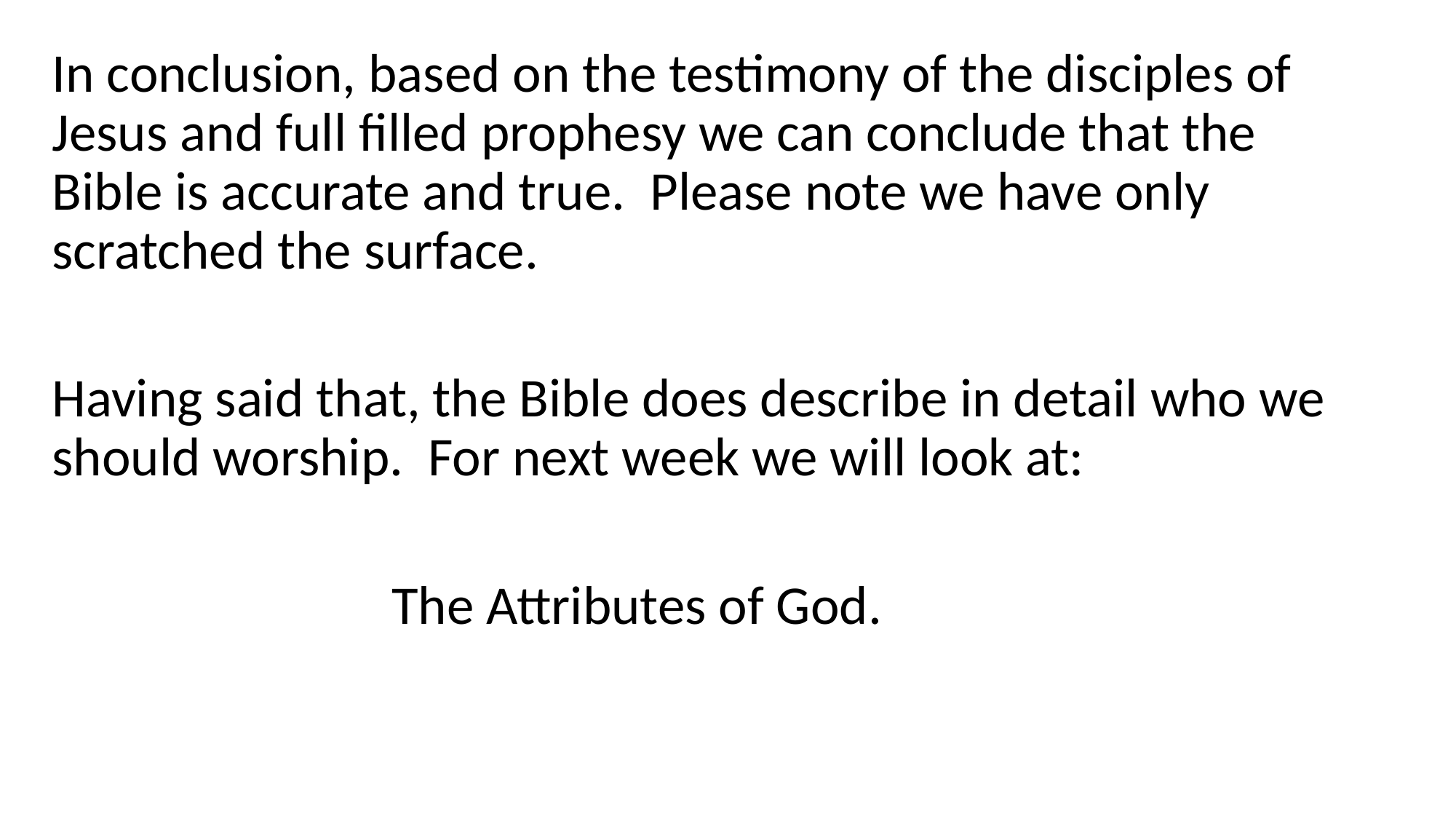

In conclusion, based on the testimony of the disciples of Jesus and full filled prophesy we can conclude that the Bible is accurate and true.  Please note we have only scratched the surface.

Having said that, the Bible does describe in detail who we should worship.  For next week we will look at:

			 The Attributes of God.